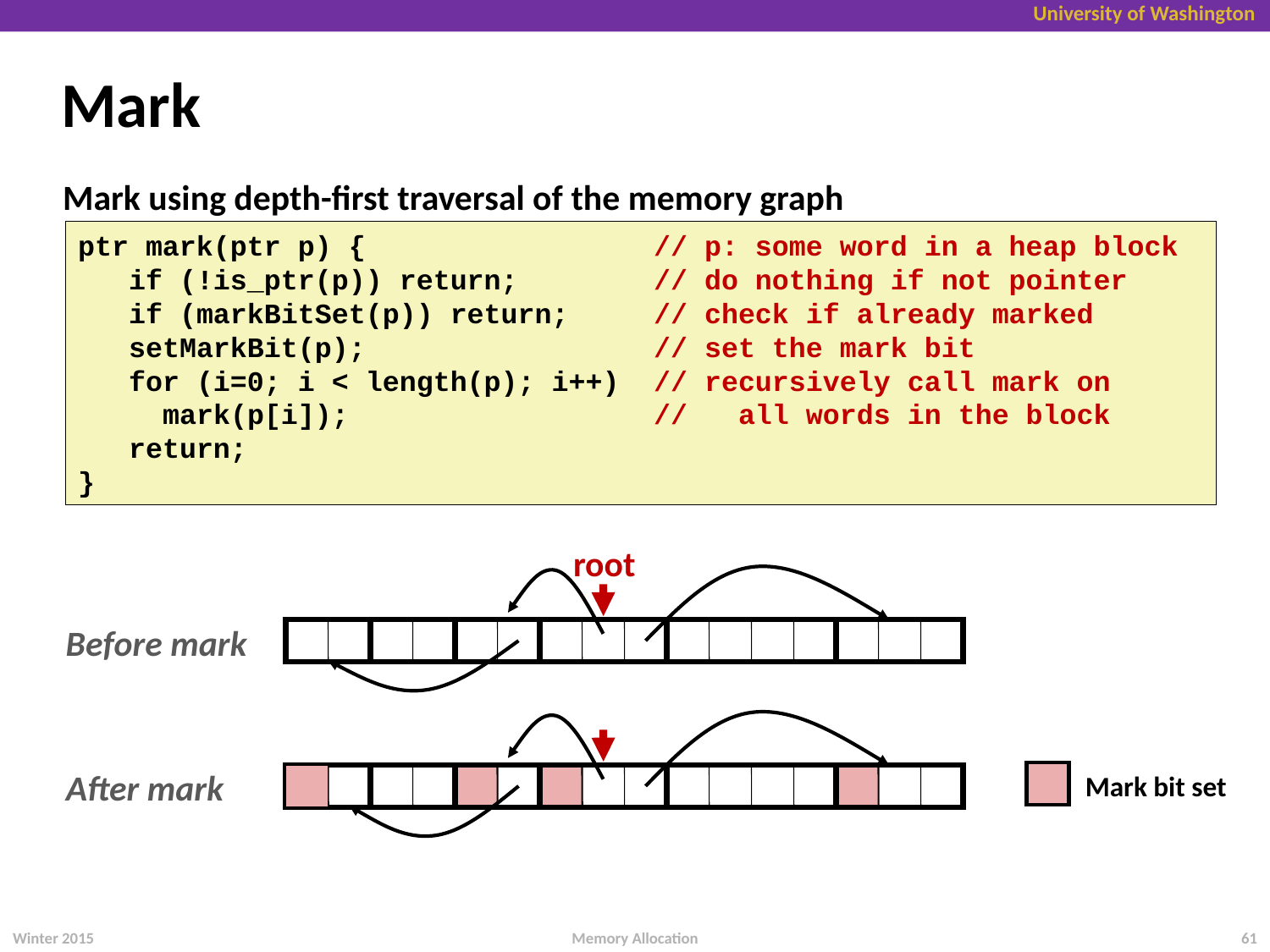

Mark
Mark using depth-first traversal of the memory graph
ptr mark(ptr p) {                 // p: some word in a heap block
   if (!is_ptr(p)) return;        // do nothing if not pointer
   if (markBitSet(p)) return;     // check if already marked
   setMarkBit(p);                 // set the mark bit
   for (i=0; i < length(p); i++)  // recursively call mark on
     mark(p[i]); 		    //   all words in the block
   return;
}
root

Before mark

After mark

Mark bit set

Winter 2015
61
Memory Allocation